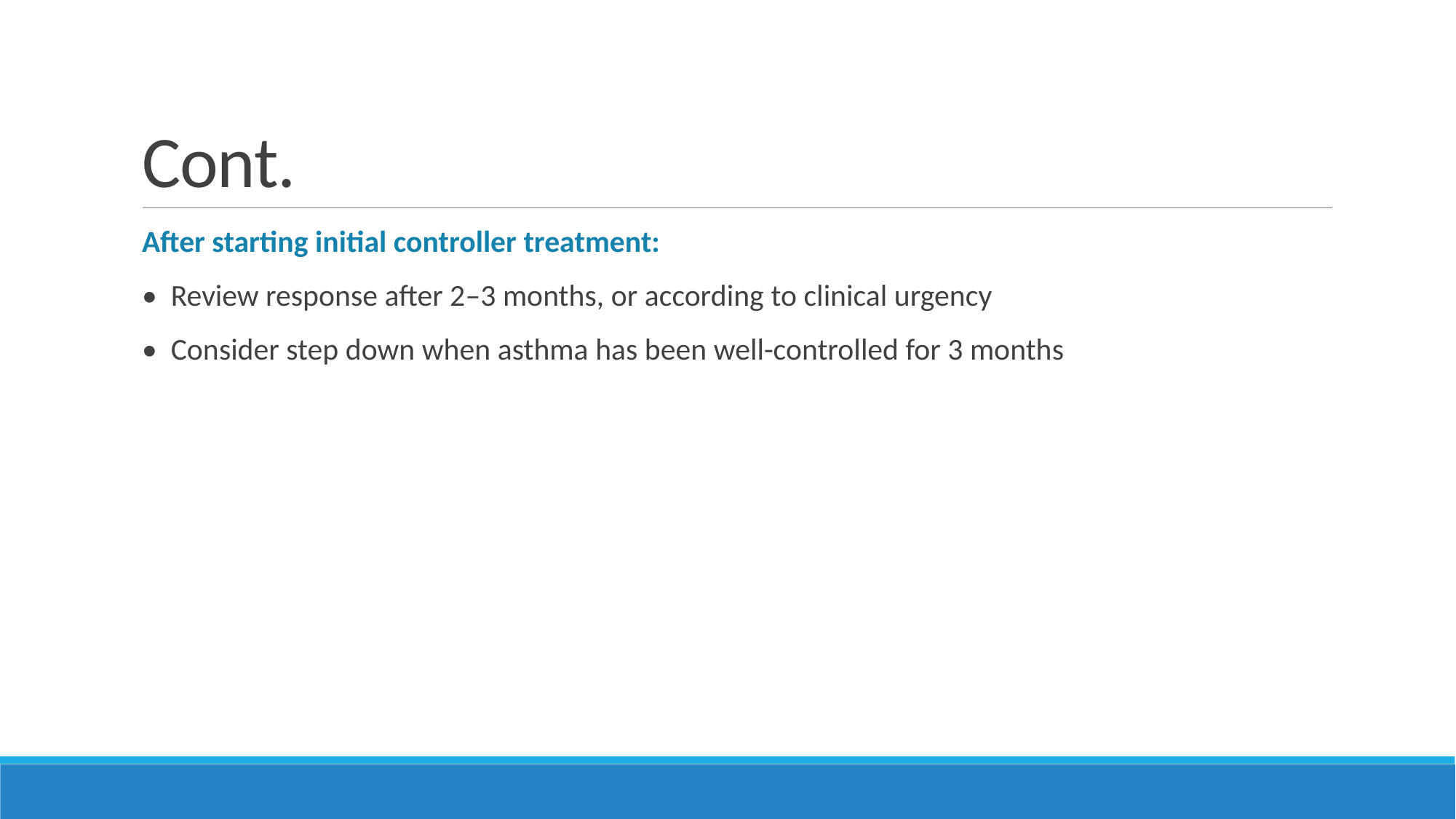

# Cont.
After starting initial controller treatment:
•  Review response after 2–3 months, or according to clinical urgency
•  Consider step down when asthma has been well-controlled for 3 months